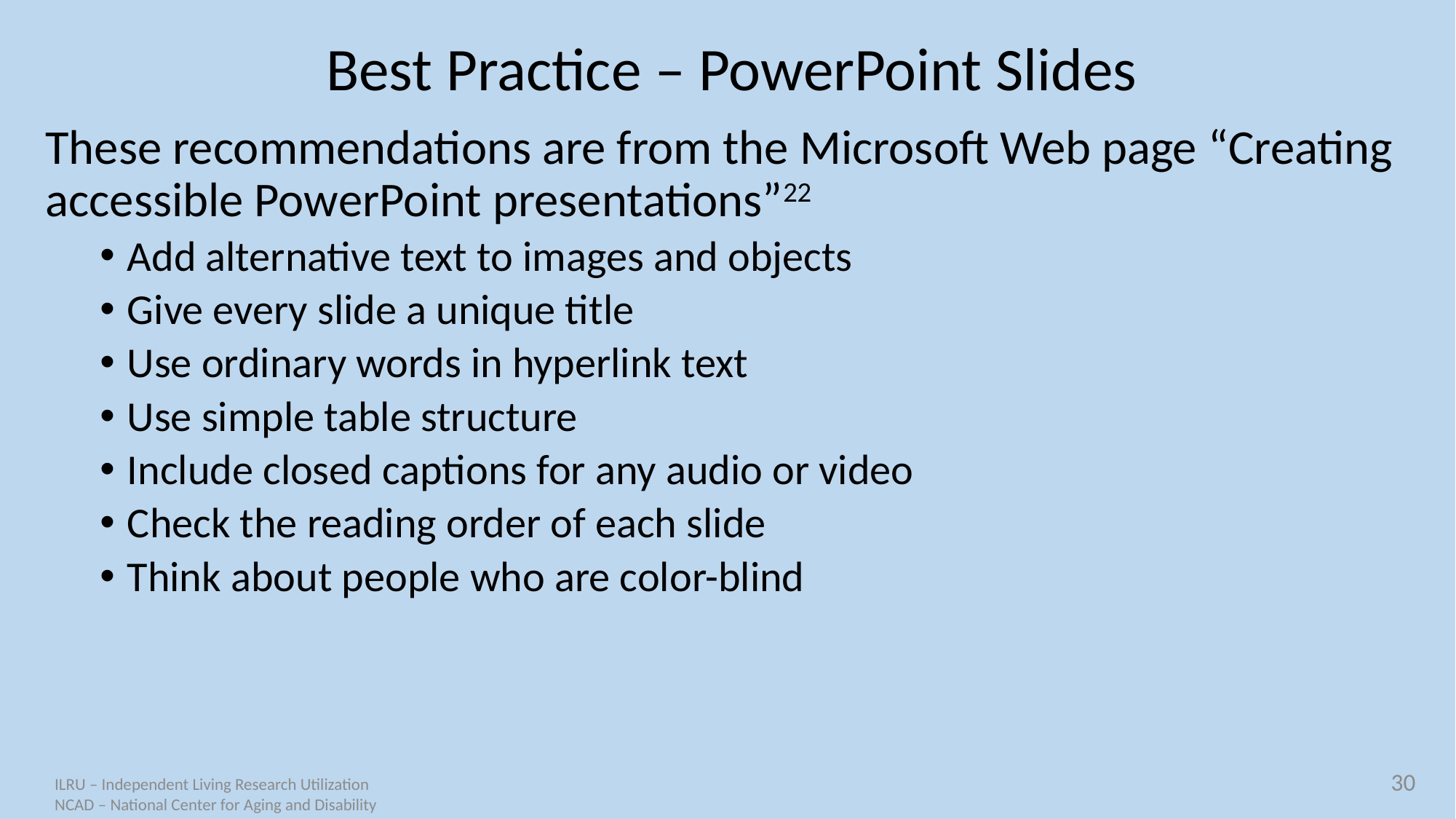

# Best Practice – PowerPoint Slides
These recommendations are from the Microsoft Web page “Creating accessible PowerPoint presentations”22
Add alternative text to images and objects
Give every slide a unique title
Use ordinary words in hyperlink text
Use simple table structure
Include closed captions for any audio or video
Check the reading order of each slide
Think about people who are color-blind

30
ILRU – Independent Living Research Utilization
NCAD – National Center for Aging and Disability